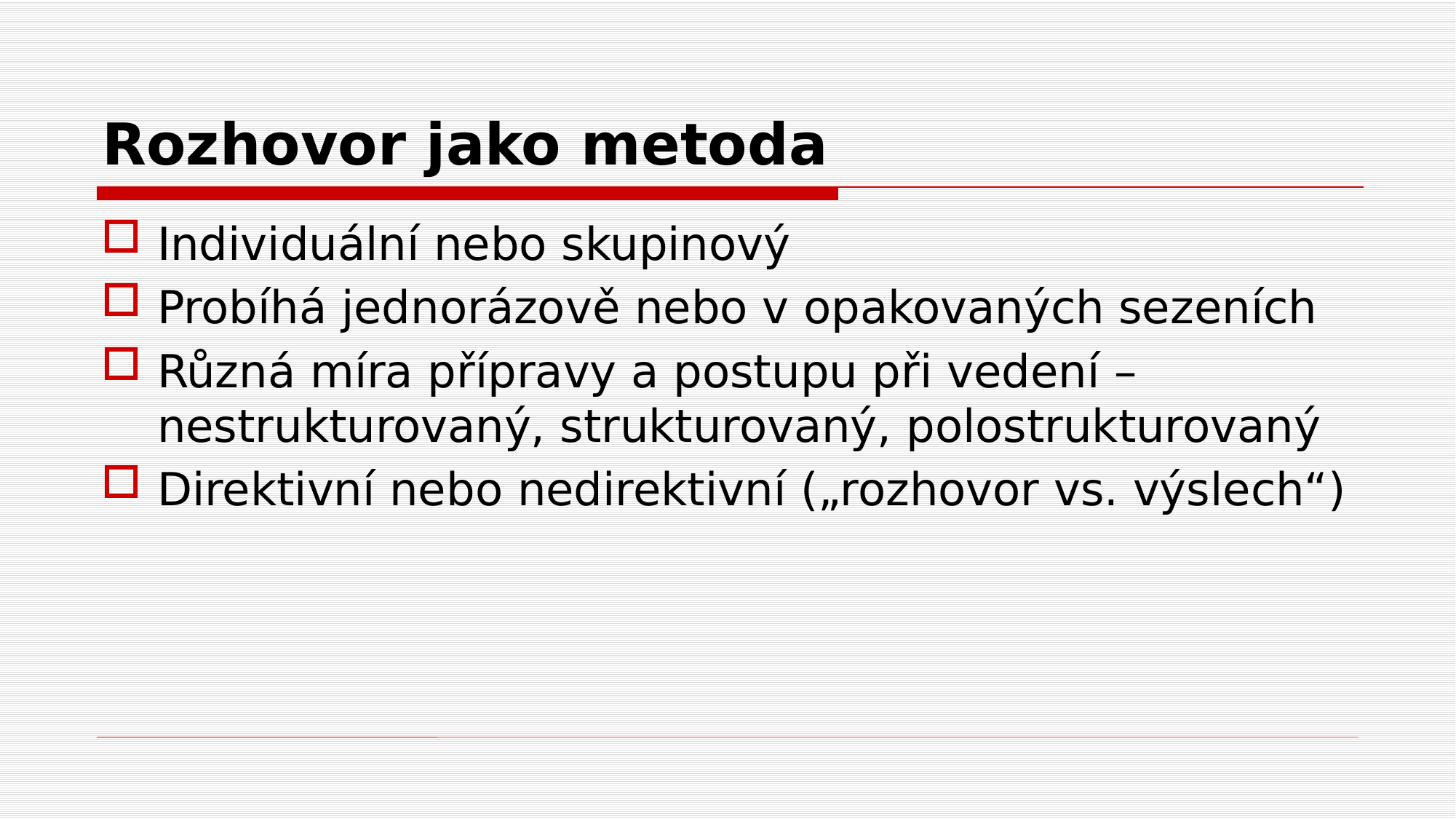

# Rozhovor jako metoda
Individuální nebo skupinový
Probíhá jednorázově nebo v opakovaných sezeních
Různá míra přípravy a postupu při vedení – nestrukturovaný, strukturovaný, polostrukturovaný
Direktivní nebo nedirektivní („rozhovor vs. výslech“)